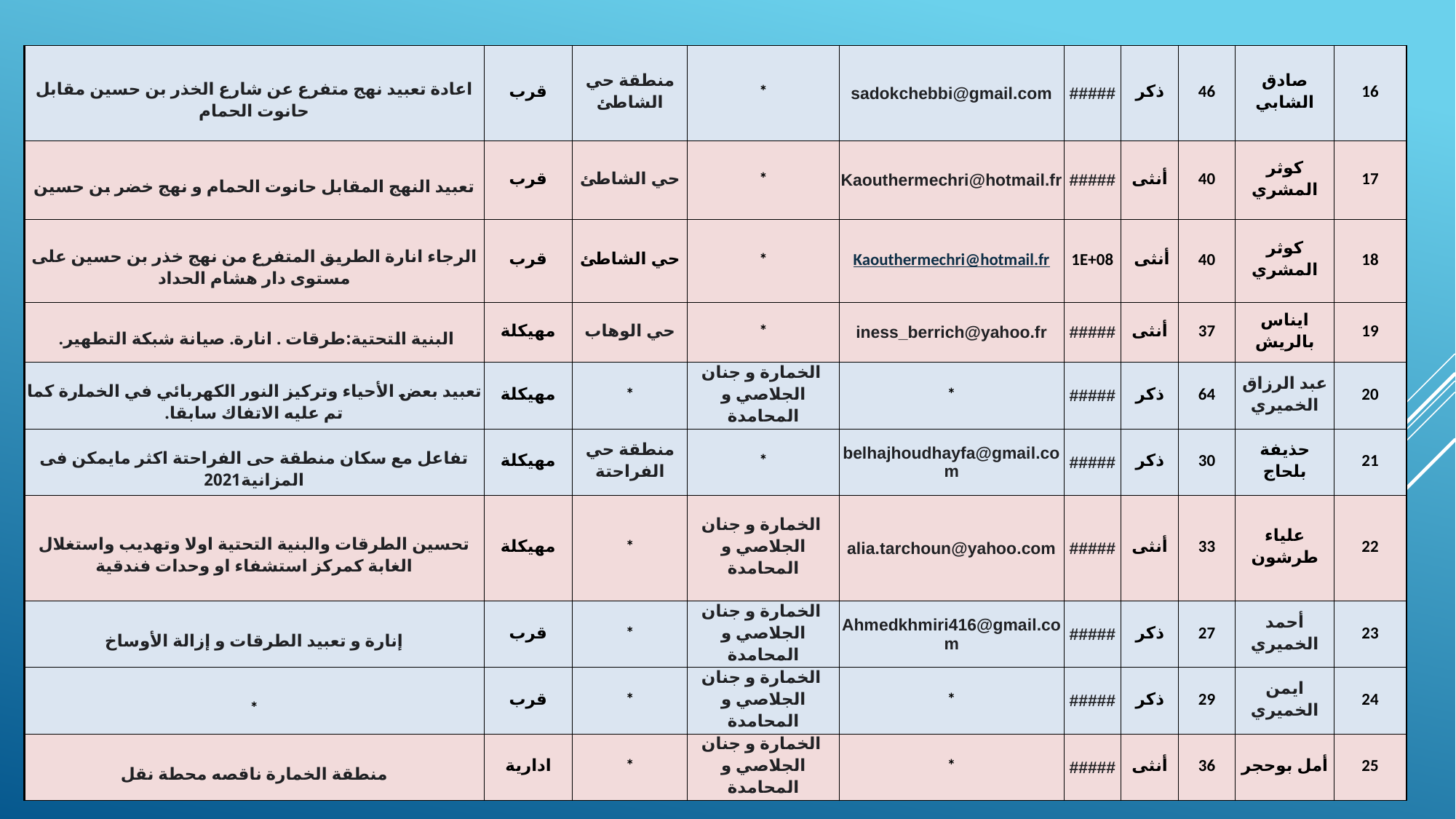

| اعادة تعبيد نهج متفرع عن شارع الخذر بن حسين مقابل حانوت الحمام | قرب | منطقة حي الشاطئ | \* | sadokchebbi@gmail.com | ##### | ذكر | 46 | صادق الشابي | 16 |
| --- | --- | --- | --- | --- | --- | --- | --- | --- | --- |
| تعبيد النهج المقابل حانوت الحمام و نهج خضر بن حسين | قرب | حي الشاطئ | \* | Kaouthermechri@hotmail.fr | ##### | أنثى | 40 | كوثر المشري | 17 |
| الرجاء انارة الطريق المتفرع من نهج خذر بن حسين على مستوى دار هشام الحداد | قرب | حي الشاطئ | \* | Kaouthermechri@hotmail.fr | 1E+08 | أنثى | 40 | كوثر المشري | 18 |
| البنية التحتية:طرقات . انارة. صيانة شبكة التطهير. | مهيكلة | حي الوهاب | \* | iness\_berrich@yahoo.fr | ##### | أنثى | 37 | ايناس بالريش | 19 |
| تعبيد بعض الأحياء وتركيز النور الكهربائي في الخمارة كما تم عليه الاتفاك سابقا. | مهيكلة | \* | الخمارة و جنان الجلاصي و المحامدة | \* | ##### | ذكر | 64 | عبد الرزاق الخميري | 20 |
| تفاعل مع سكان منطقة حى الفراحتة اكثر مايمكن فى المزانية2021 | مهيكلة | منطقة حي الفراحتة | \* | belhajhoudhayfa@gmail.com | ##### | ذكر | 30 | حذيفة بلحاج | 21 |
| تحسين الطرقات والبنية التحتية اولا وتهديب واستغلال الغابة كمركز استشفاء او وحدات فندقية | مهيكلة | \* | الخمارة و جنان الجلاصي و المحامدة | alia.tarchoun@yahoo.com | ##### | أنثى | 33 | علياء طرشون | 22 |
| إنارة و تعبيد الطرقات و إزالة الأوساخ | قرب | \* | الخمارة و جنان الجلاصي و المحامدة | Ahmedkhmiri416@gmail.com | ##### | ذكر | 27 | أحمد الخميري | 23 |
| \* | قرب | \* | الخمارة و جنان الجلاصي و المحامدة | \* | ##### | ذكر | 29 | ايمن الخميري | 24 |
| منطقة الخمارة ناقصه محطة نقل | ادارية | \* | الخمارة و جنان الجلاصي و المحامدة | \* | ##### | أنثى | 36 | أمل بوحجر | 25 |